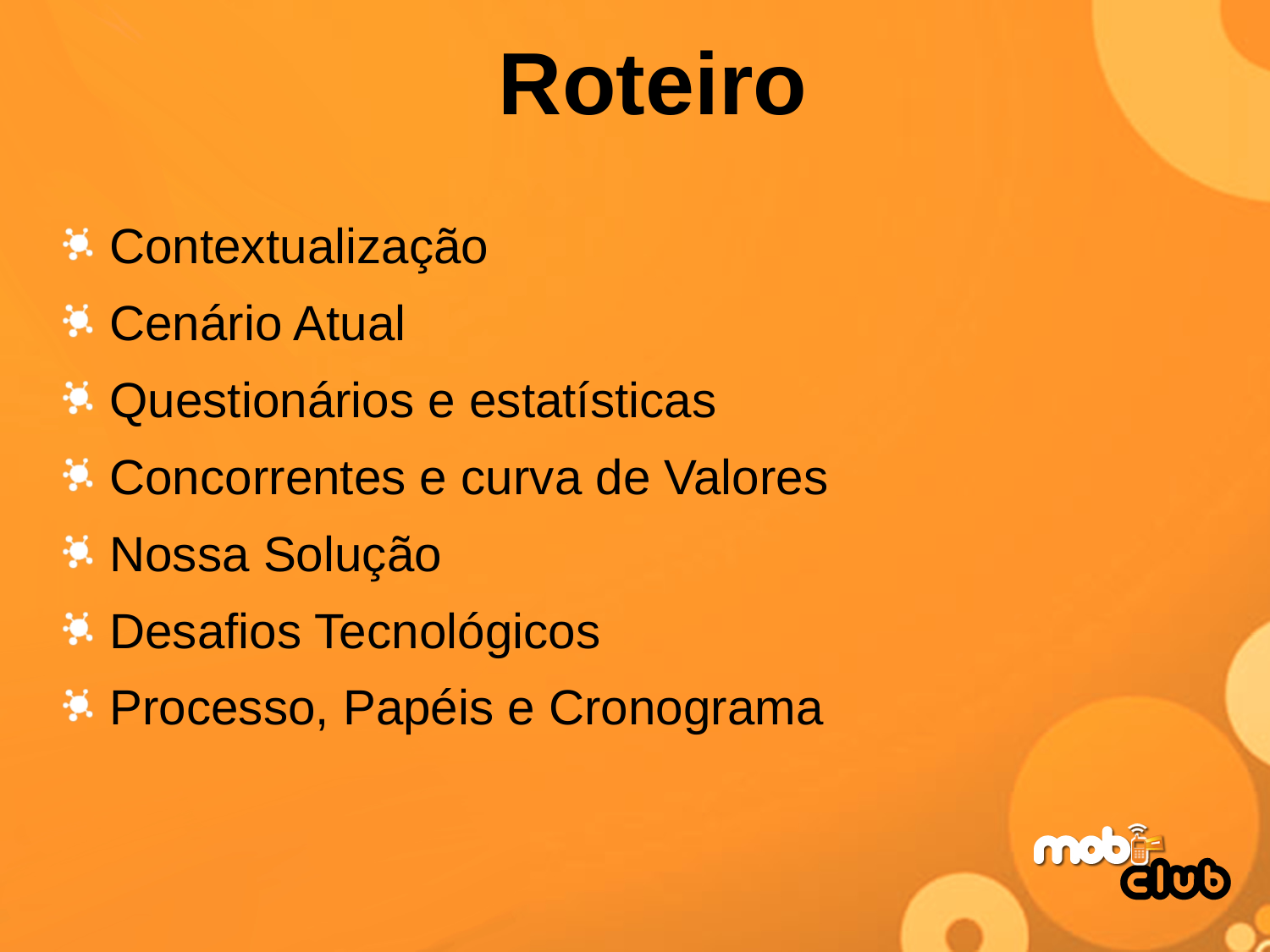

# Roteiro
Contextualização
Cenário Atual
Questionários e estatísticas
Concorrentes e curva de Valores
Nossa Solução
Desafios Tecnológicos
Processo, Papéis e Cronograma